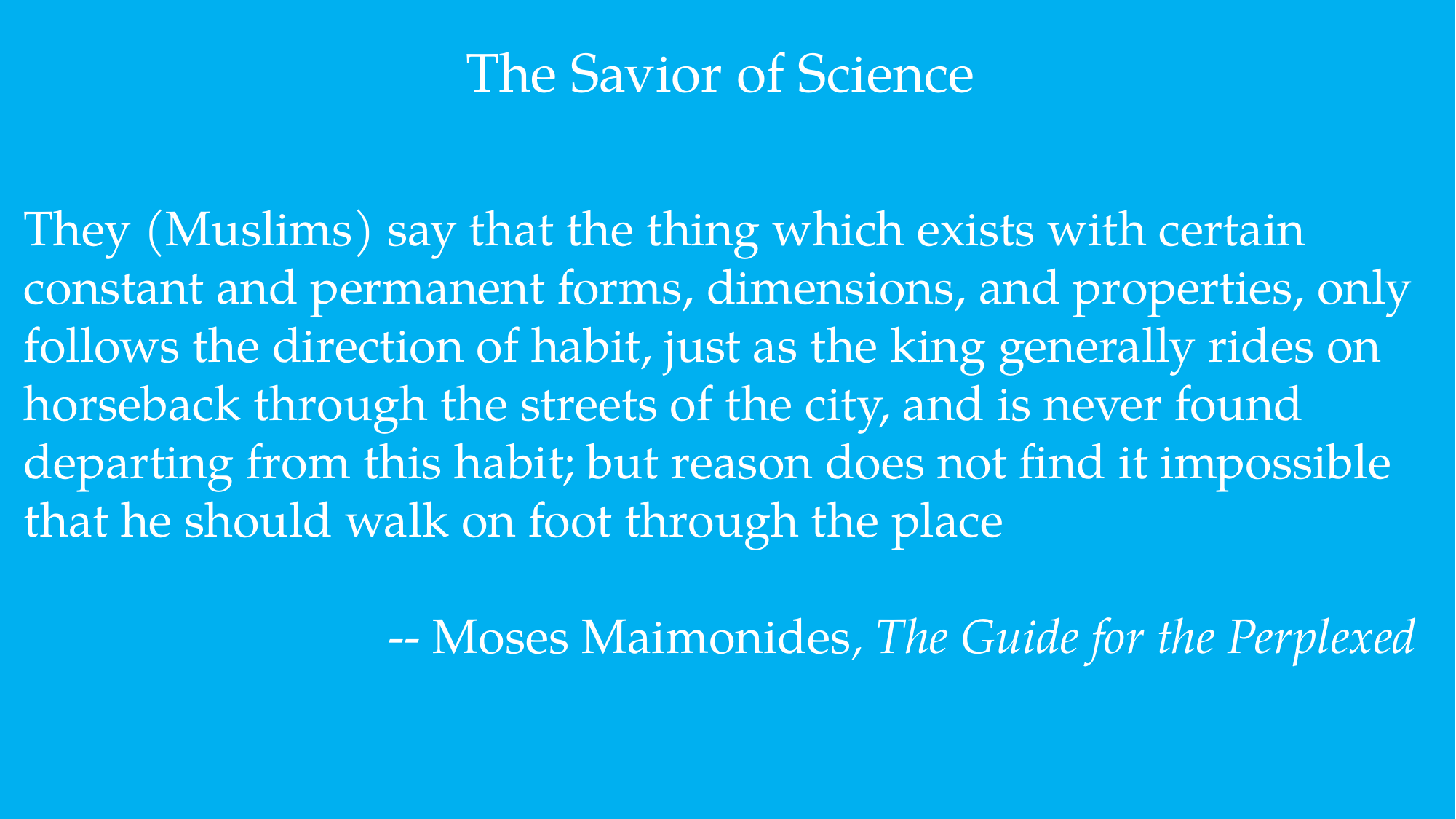

The Savior of Science

They (Muslims) say that the thing which exists with certain constant and permanent forms, dimensions, and properties, only follows the direction of habit, just as the king generally rides on horseback through the streets of the city, and is never found departing from this habit; but reason does not find it impossible that he should walk on foot through the place

 -- Moses Maimonides, The Guide for the Perplexed